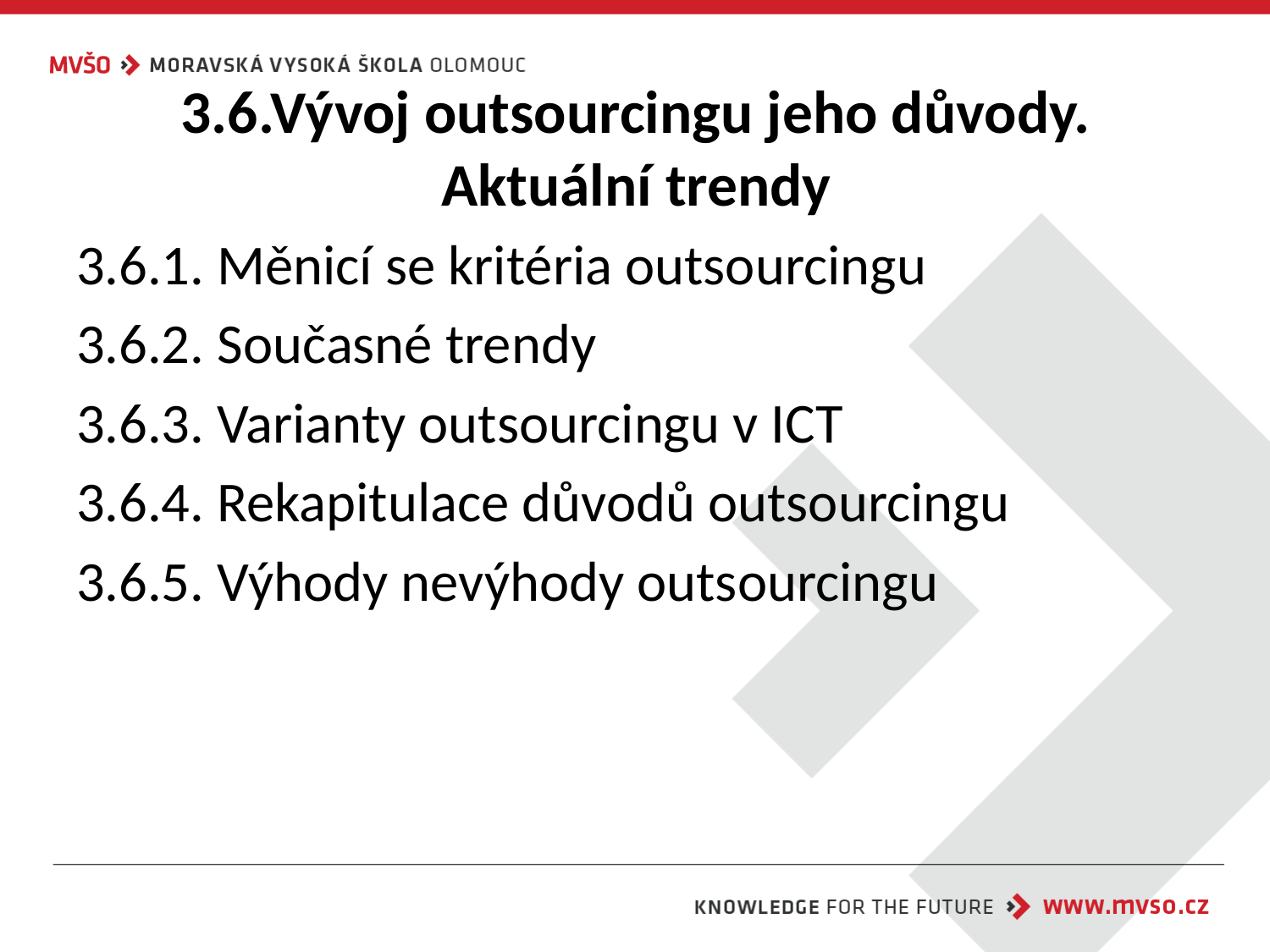

# 3.6.Vývoj outsourcingu jeho důvody. Aktuální trendy
3.6.1. Měnicí se kritéria outsourcingu
3.6.2. Současné trendy
3.6.3. Varianty outsourcingu v ICT
3.6.4. Rekapitulace důvodů outsourcingu
3.6.5. Výhody nevýhody outsourcingu